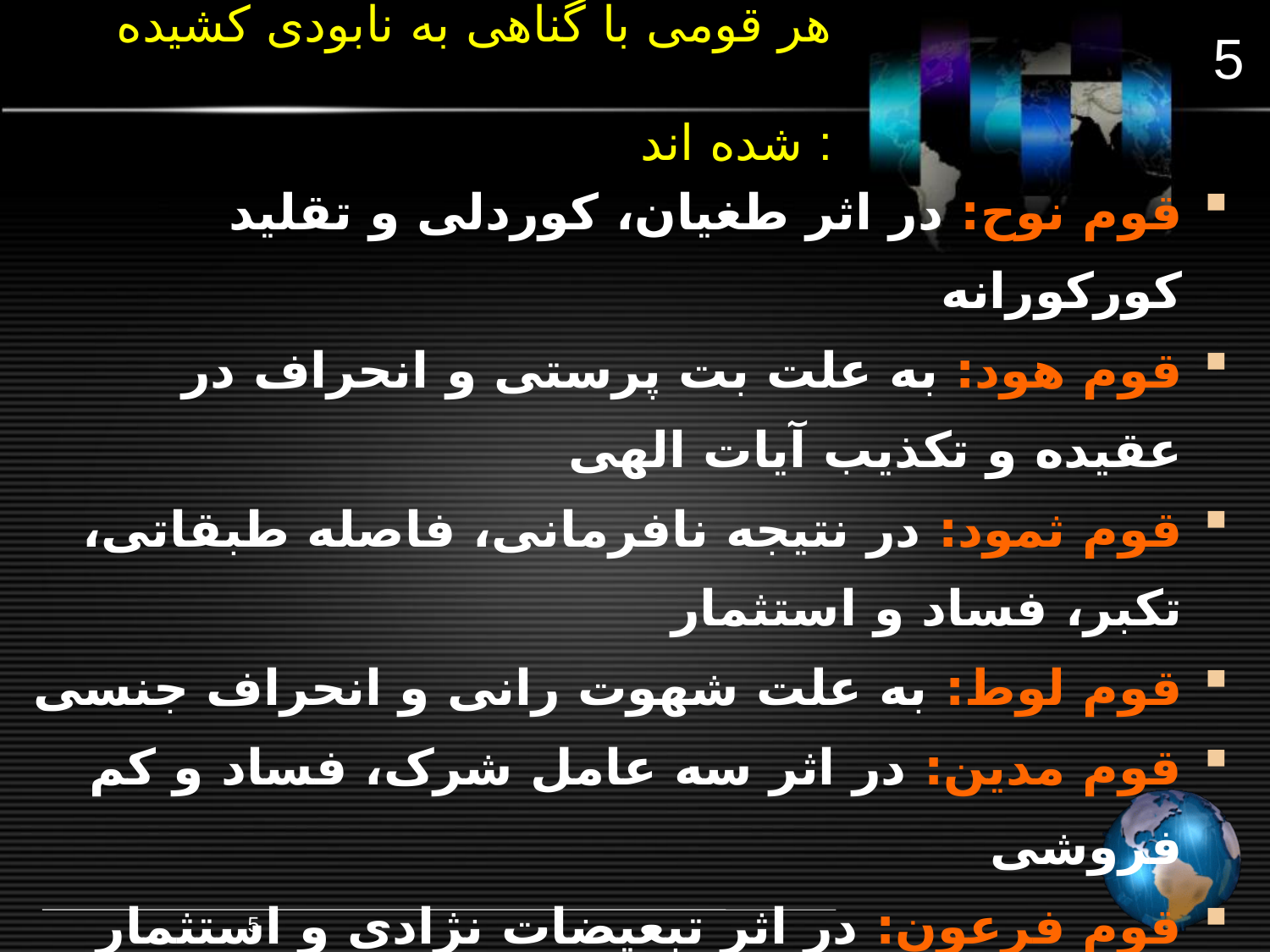

هر قومی با گناهی به نابودی کشیده شده اند :
5
قوم نوح: در اثر طغیان، کوردلی و تقلید کورکورانه
قوم هود: به علت بت پرستی و انحراف در عقیده و تکذیب آیات الهی
قوم ثمود: در نتیجه نافرمانی، فاصله طبقاتی، تکبر، فساد و استثمار
قوم لوط: به علت شهوت رانی و انحراف جنسی
قوم مدین: در اثر سه عامل شرک، فساد و کم فروشی
قوم فرعون: در اثر تبعیضات نژادی و استثمار ملت ضعیف
قوم بنی اسرائیل: به علت نقض عهد و میثاق الهی و روی آوردن به              ظواهر دنیای مادی
5